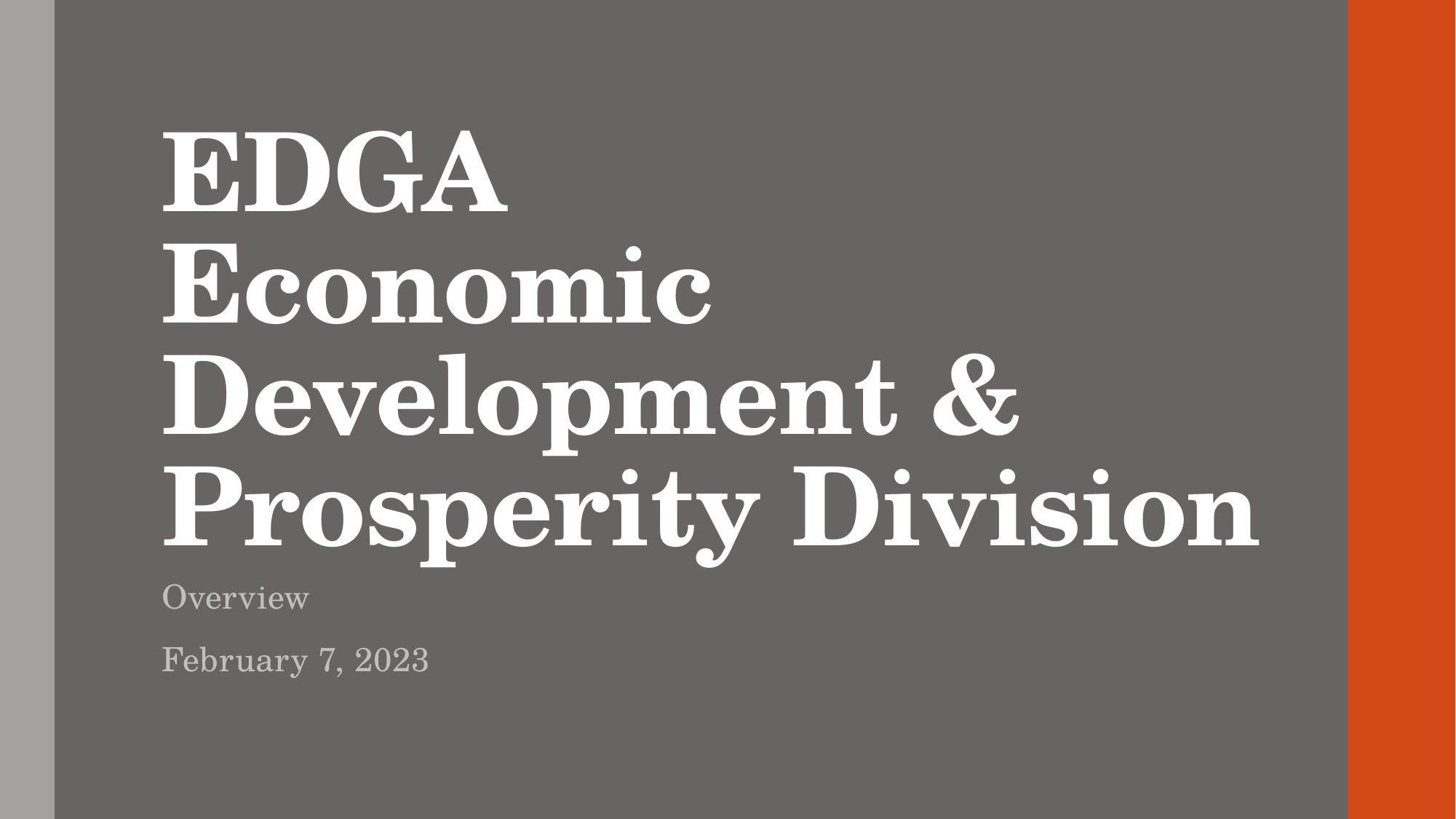

# EDGA Economic Development & Prosperity Division
Overview
February 7, 2023